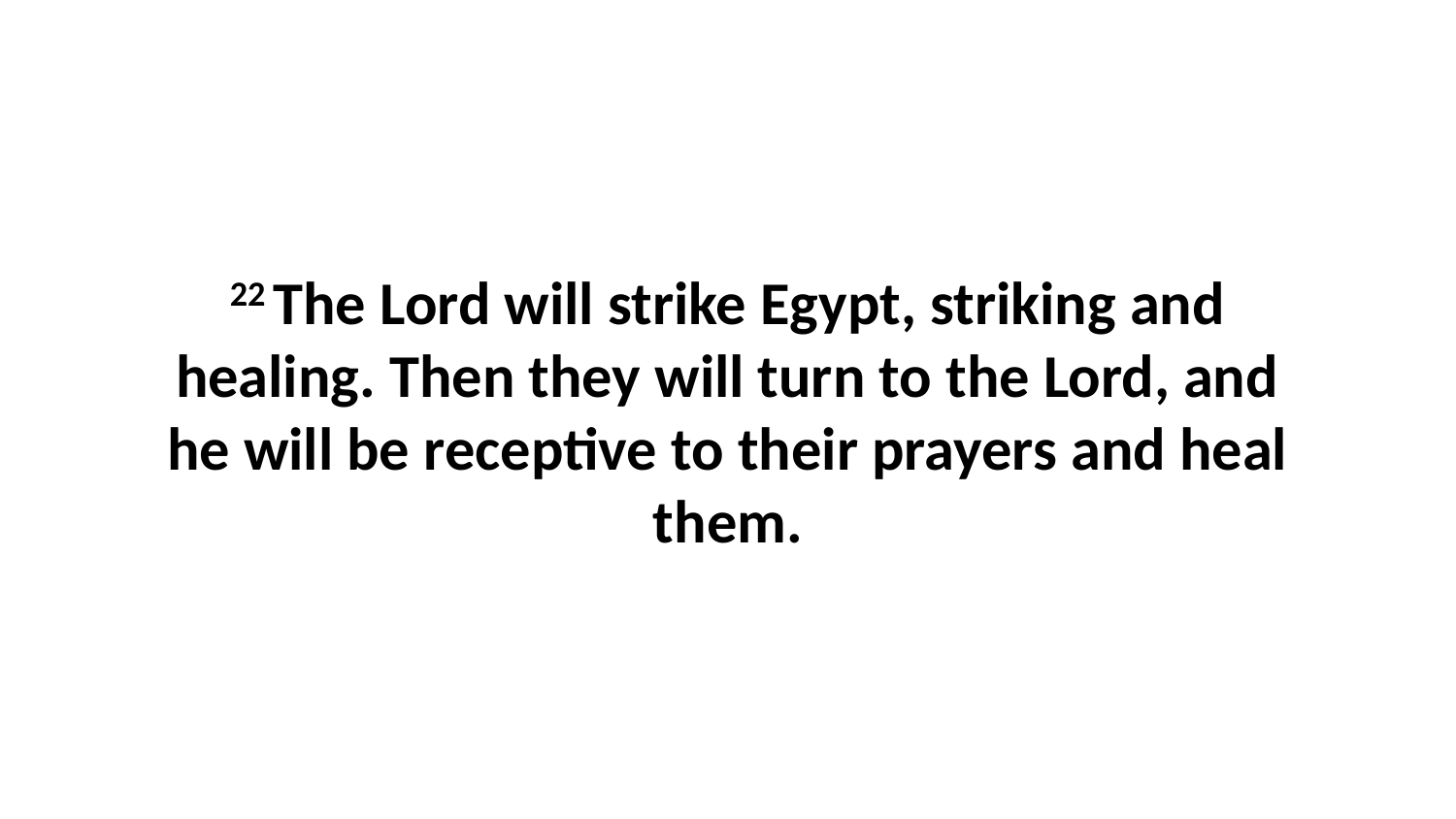

22 The Lord will strike Egypt, striking and healing. Then they will turn to the Lord, and he will be receptive to their prayers and heal them.